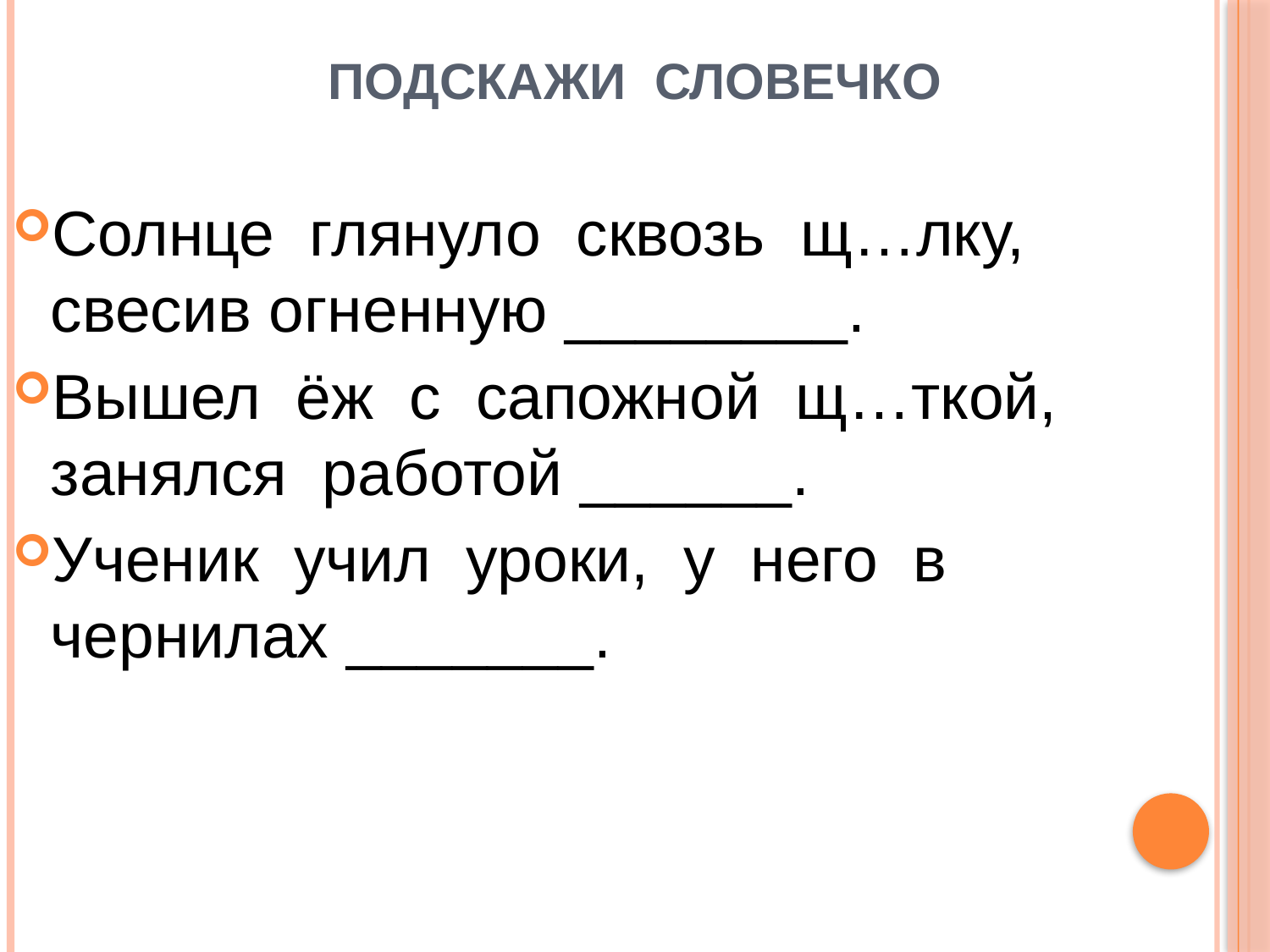

# Подскажи  словечко
Солнце  глянуло  сквозь  щ…лку,  свесив огненную ________.
Вышел  ёж  с  сапожной  щ…ткой,  занялся  работой ______.
Ученик  учил  уроки,  у  него  в  чернилах _______.